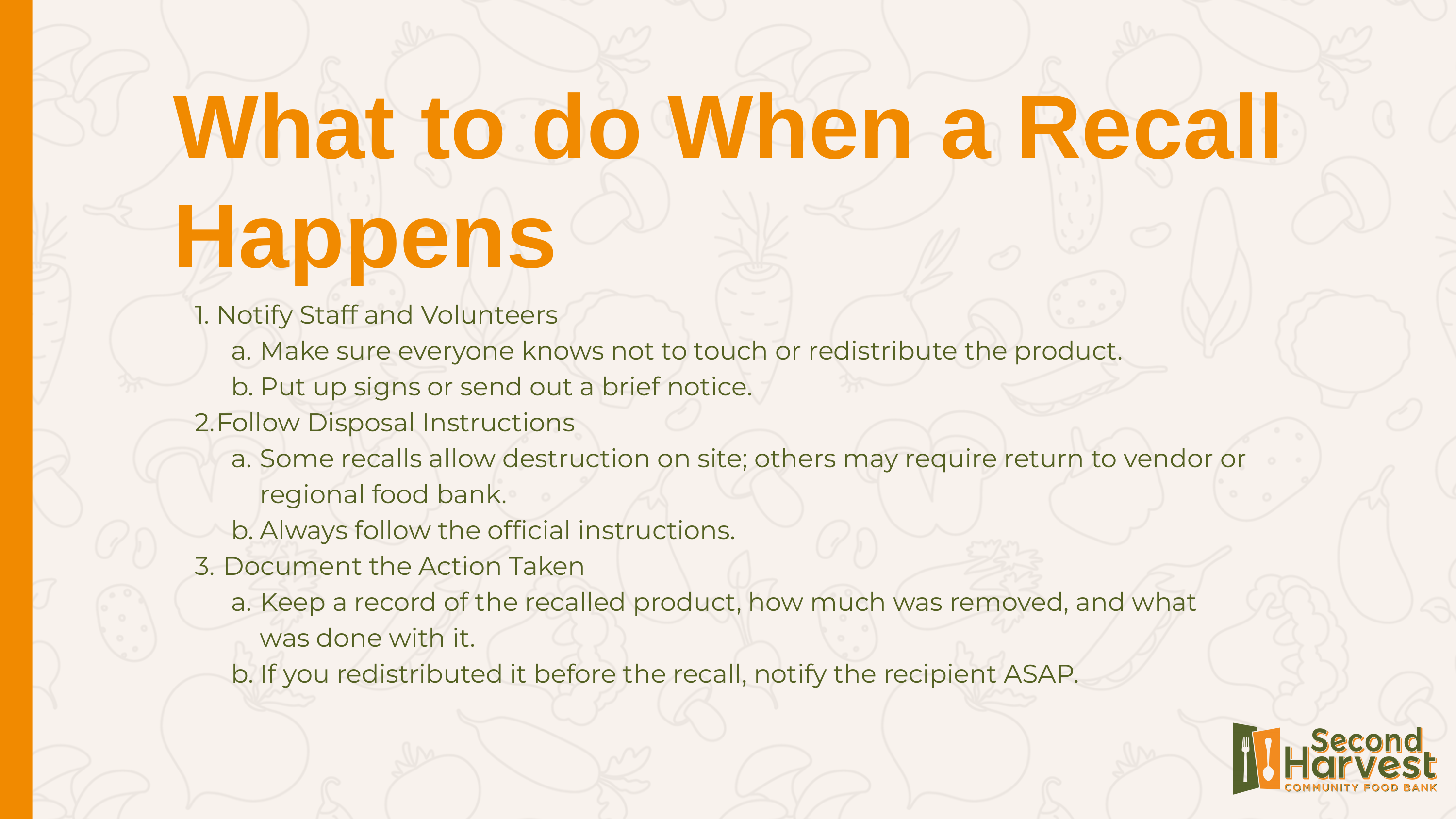

What to do When a Recall Happens
Notify Staff and Volunteers
Make sure everyone knows not to touch or redistribute the product.
Put up signs or send out a brief notice.
Follow Disposal Instructions
Some recalls allow destruction on site; others may require return to vendor or regional food bank.
Always follow the official instructions.
 Document the Action Taken
Keep a record of the recalled product, how much was removed, and what was done with it.
If you redistributed it before the recall, notify the recipient ASAP.